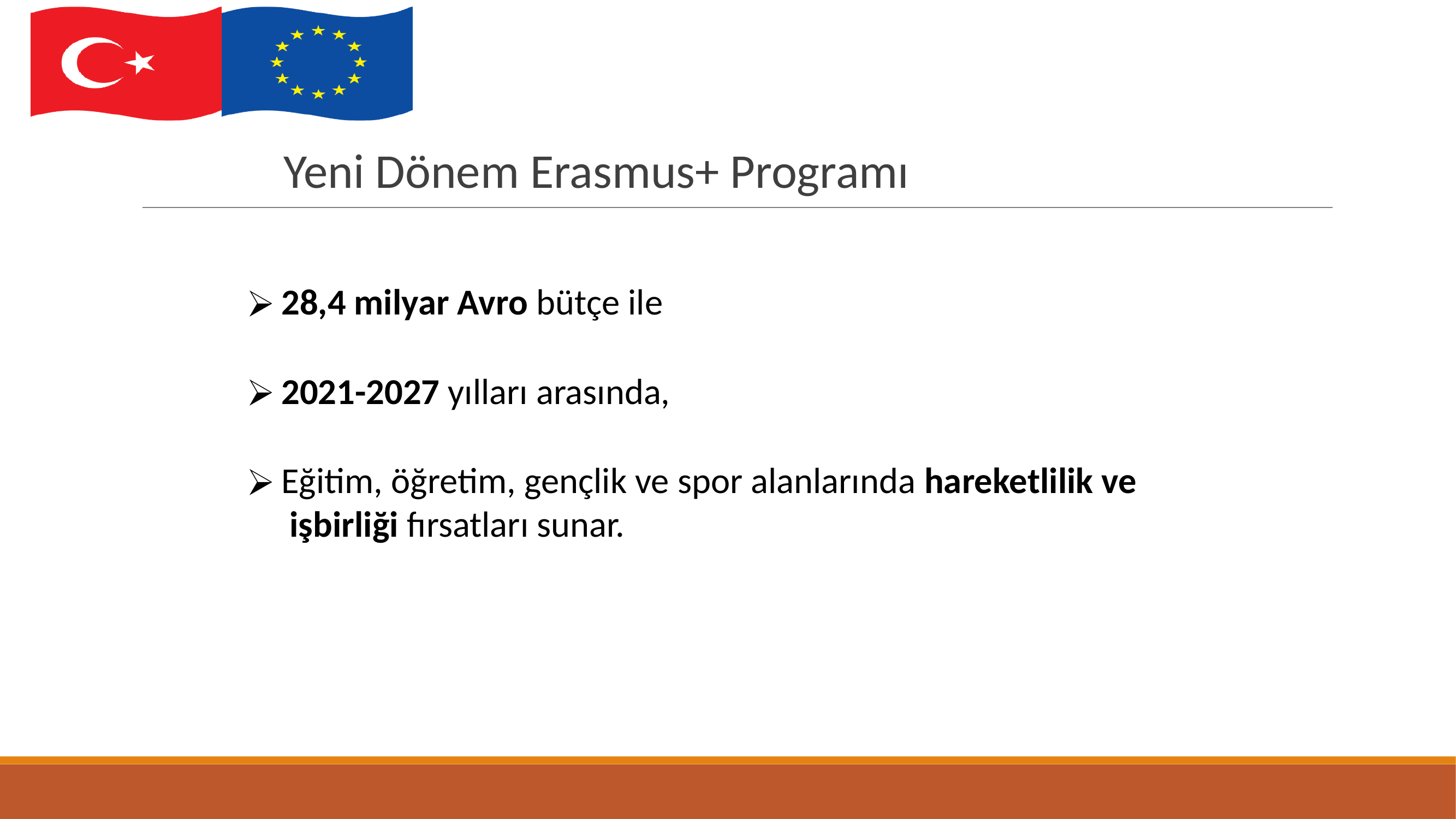

# Yeni Dönem Erasmus+ Programı
28,4 milyar Avro bütçe ile

2021-2027 yılları arasında,

Eğitim, öğretim, gençlik ve spor alanlarında hareketlilik ve  işbirliği fırsatları sunar.